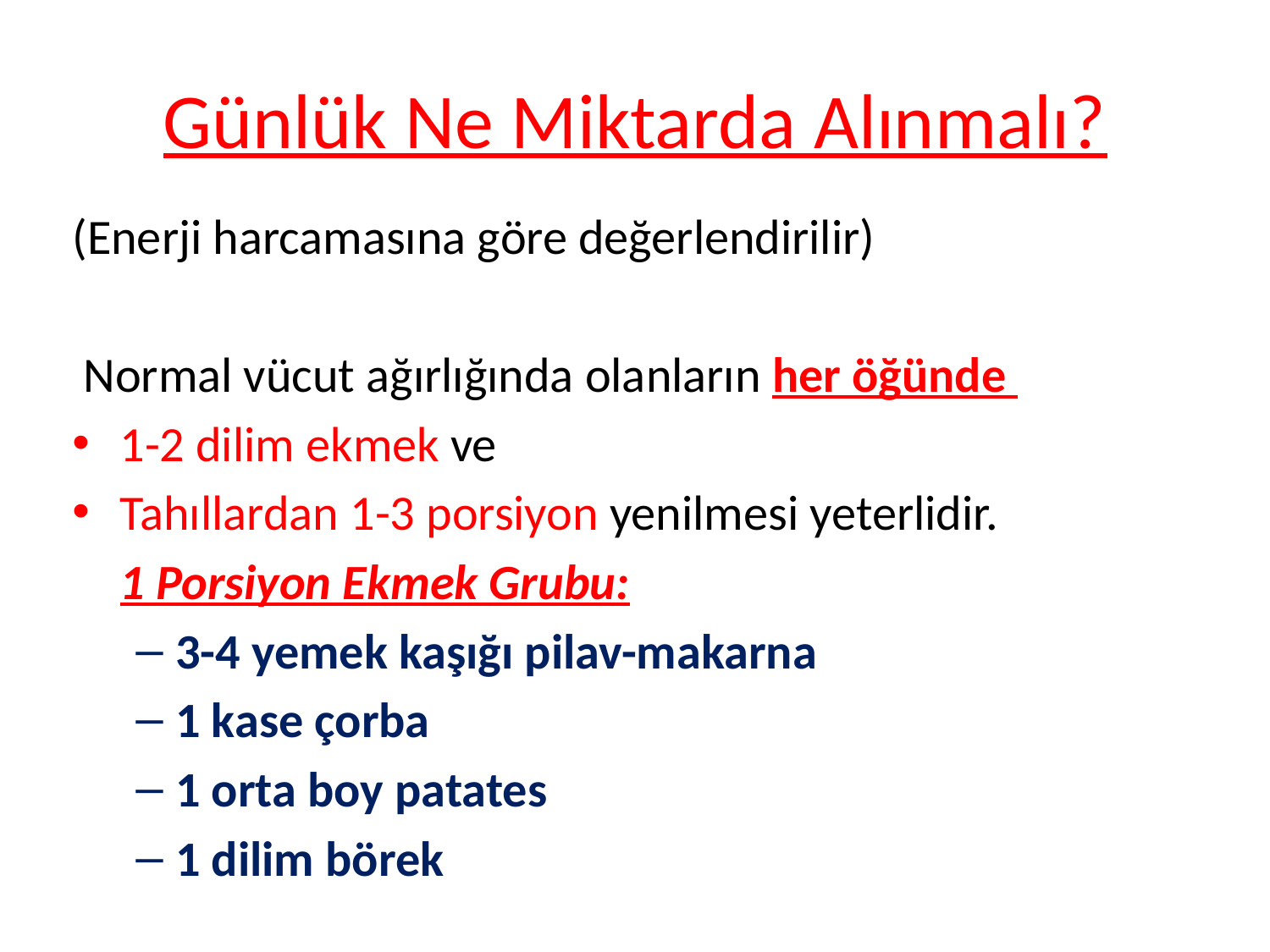

# Günlük Ne Miktarda Alınmalı?
(Enerji harcamasına göre değerlendirilir)

 Normal vücut ağırlığında olanların her öğünde
1-2 dilim ekmek ve
Tahıllardan 1-3 porsiyon yenilmesi yeterlidir.
	1 Porsiyon Ekmek Grubu:
3-4 yemek kaşığı pilav-makarna
1 kase çorba
1 orta boy patates
1 dilim börek